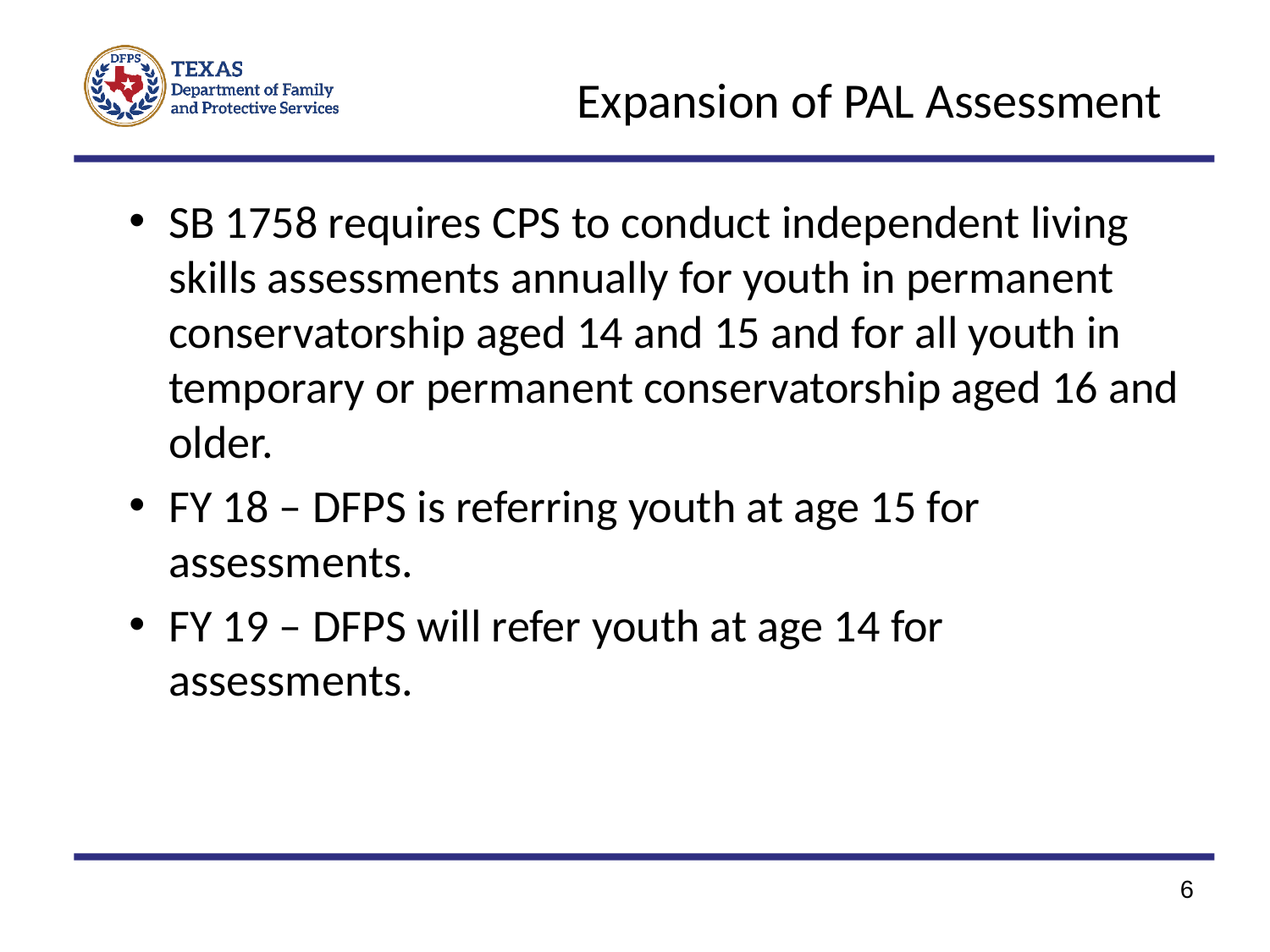

# Expansion of PAL Assessment
SB 1758 requires CPS to conduct independent living skills assessments annually for youth in permanent conservatorship aged 14 and 15 and for all youth in temporary or permanent conservatorship aged 16 and older.
FY 18 – DFPS is referring youth at age 15 for assessments.
FY 19 – DFPS will refer youth at age 14 for assessments.
6